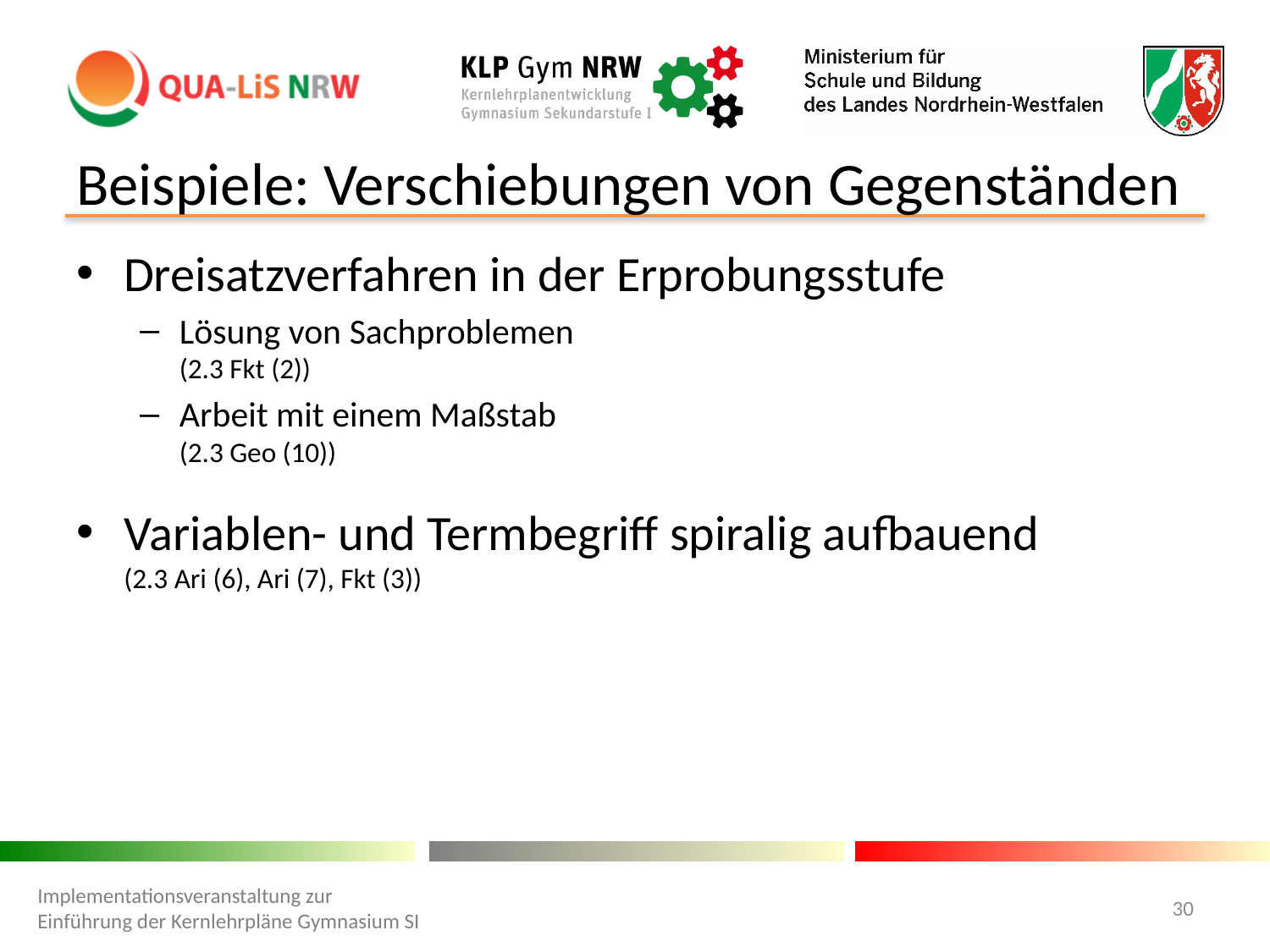

# Beispiele: Verschiebungen von Gegenständen
Dreisatzverfahren in der Erprobungsstufe
Lösung von Sachproblemen
(2.3 Fkt (2))
Arbeit mit einem Maßstab
(2.3 Geo (10))
Variablen- und Termbegriff spiralig aufbauend
(2.3 Ari (6), Ari (7), Fkt (3))
Implementationsveranstaltung zur Einführung der Kernlehrpläne Gymnasium SI
30